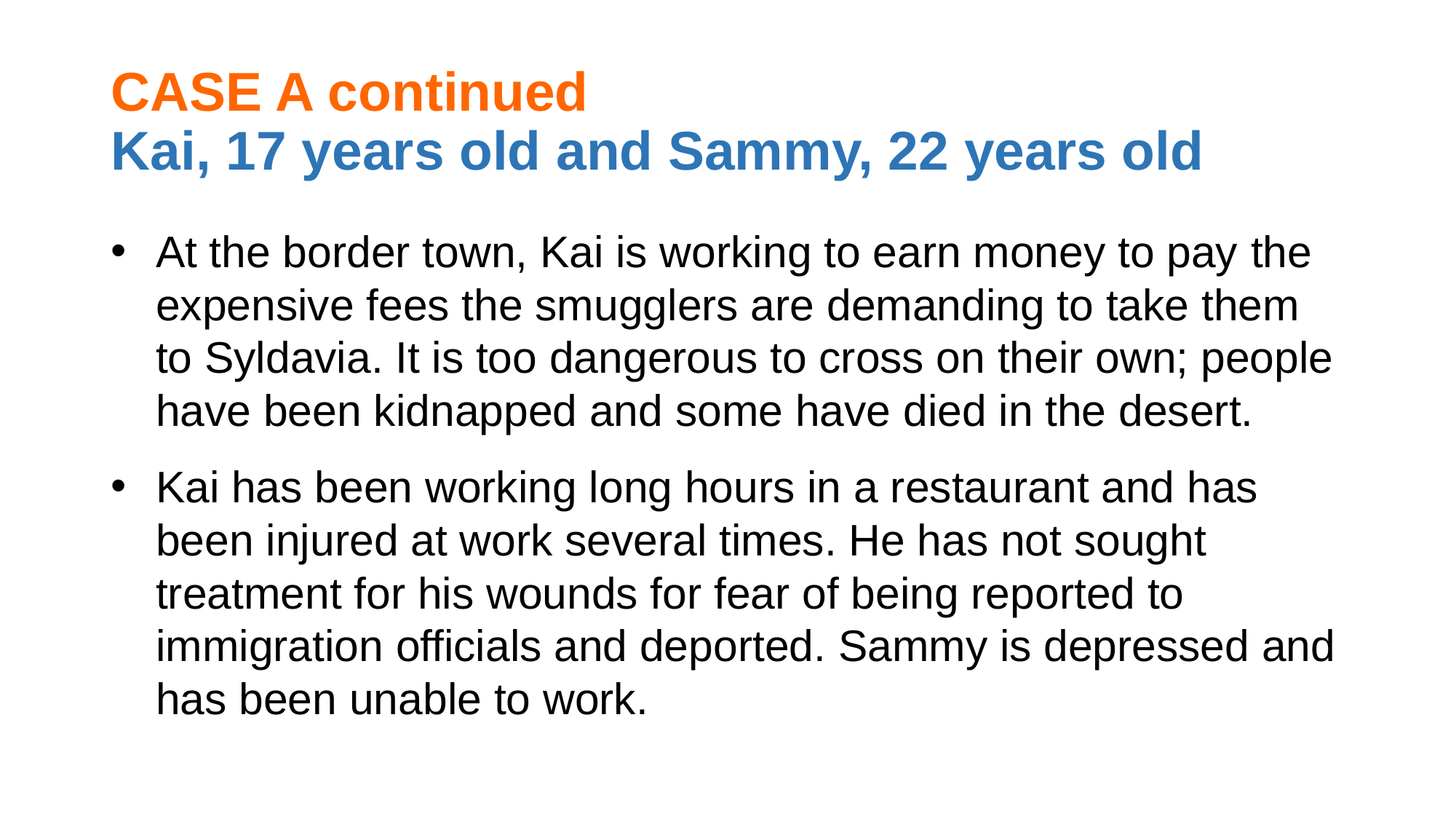

# CASE A continued Kai, 17 years old and Sammy, 22 years old
At the border town, Kai is working to earn money to pay the expensive fees the smugglers are demanding to take them to Syldavia. It is too dangerous to cross on their own; people have been kidnapped and some have died in the desert.
Kai has been working long hours in a restaurant and has been injured at work several times. He has not sought treatment for his wounds for fear of being reported to immigration officials and deported. Sammy is depressed and has been unable to work.